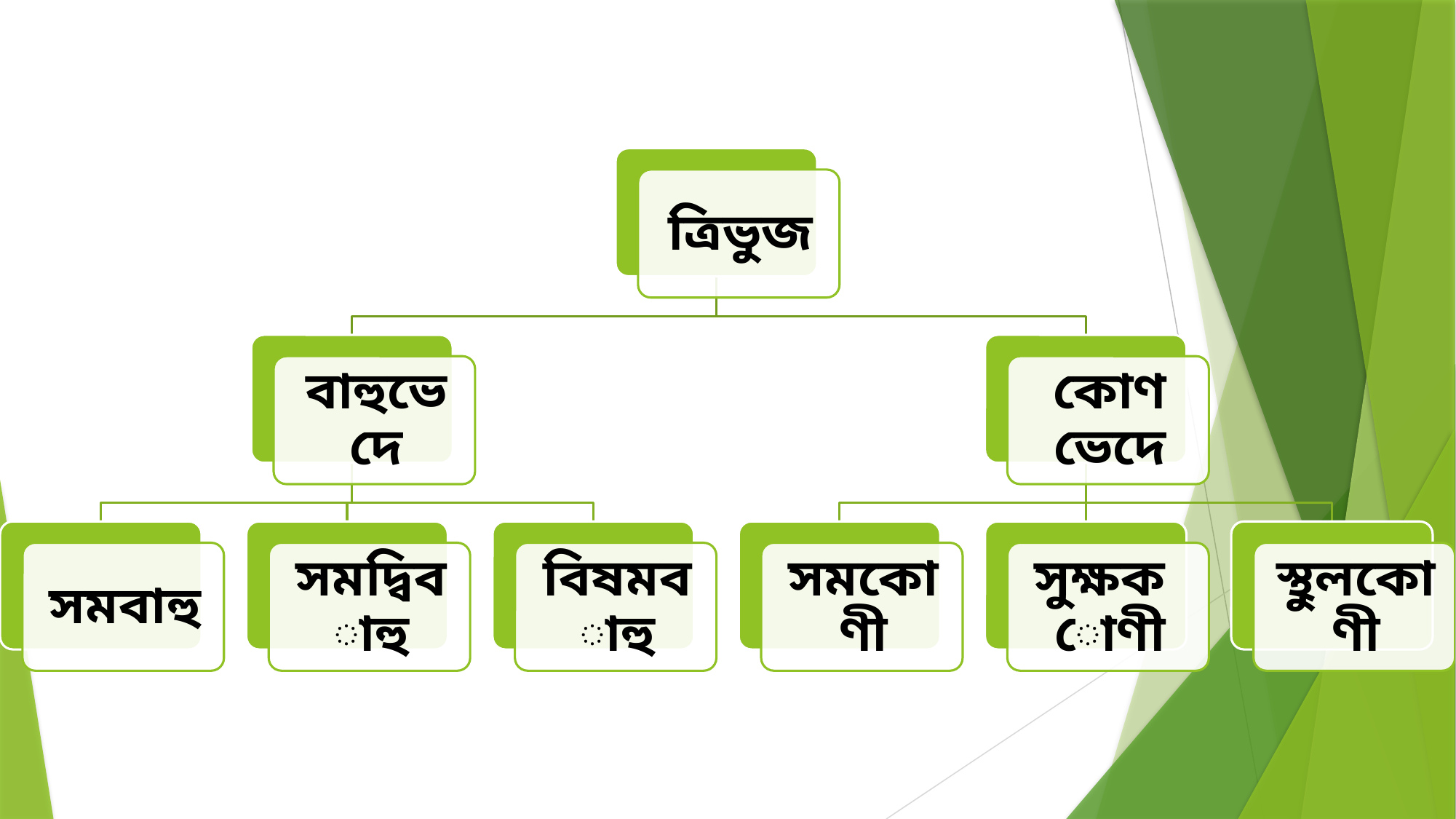

ত্রিভুজ
বাহুভেদে
সমবাহু
সমদ্বিবাহু
বিষমবাহু
কোণভেদে
সমকোণী
সুক্ষকোণী
স্থুলকোণী